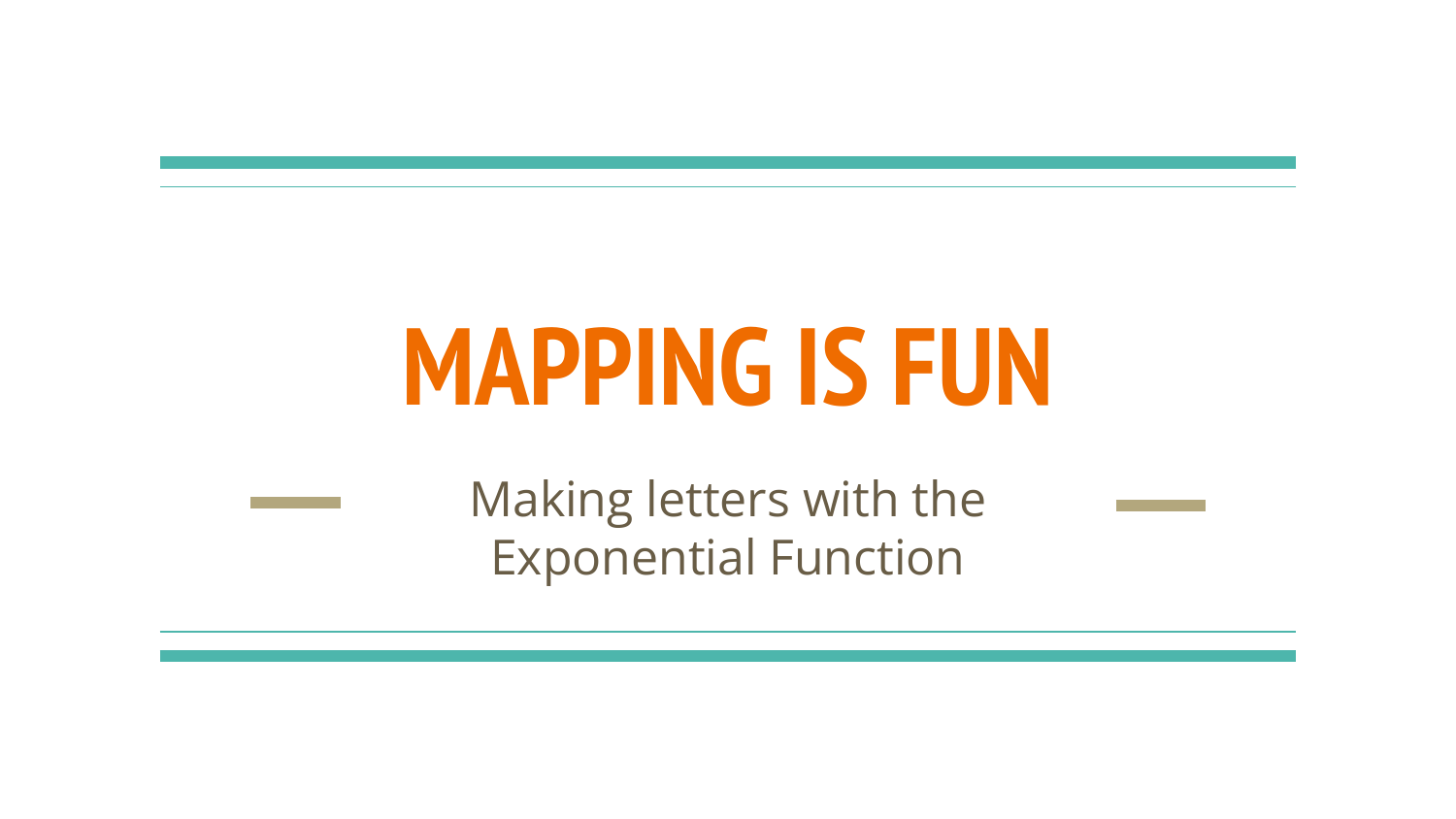

# MAPPING IS FUN
Making letters with the Exponential Function